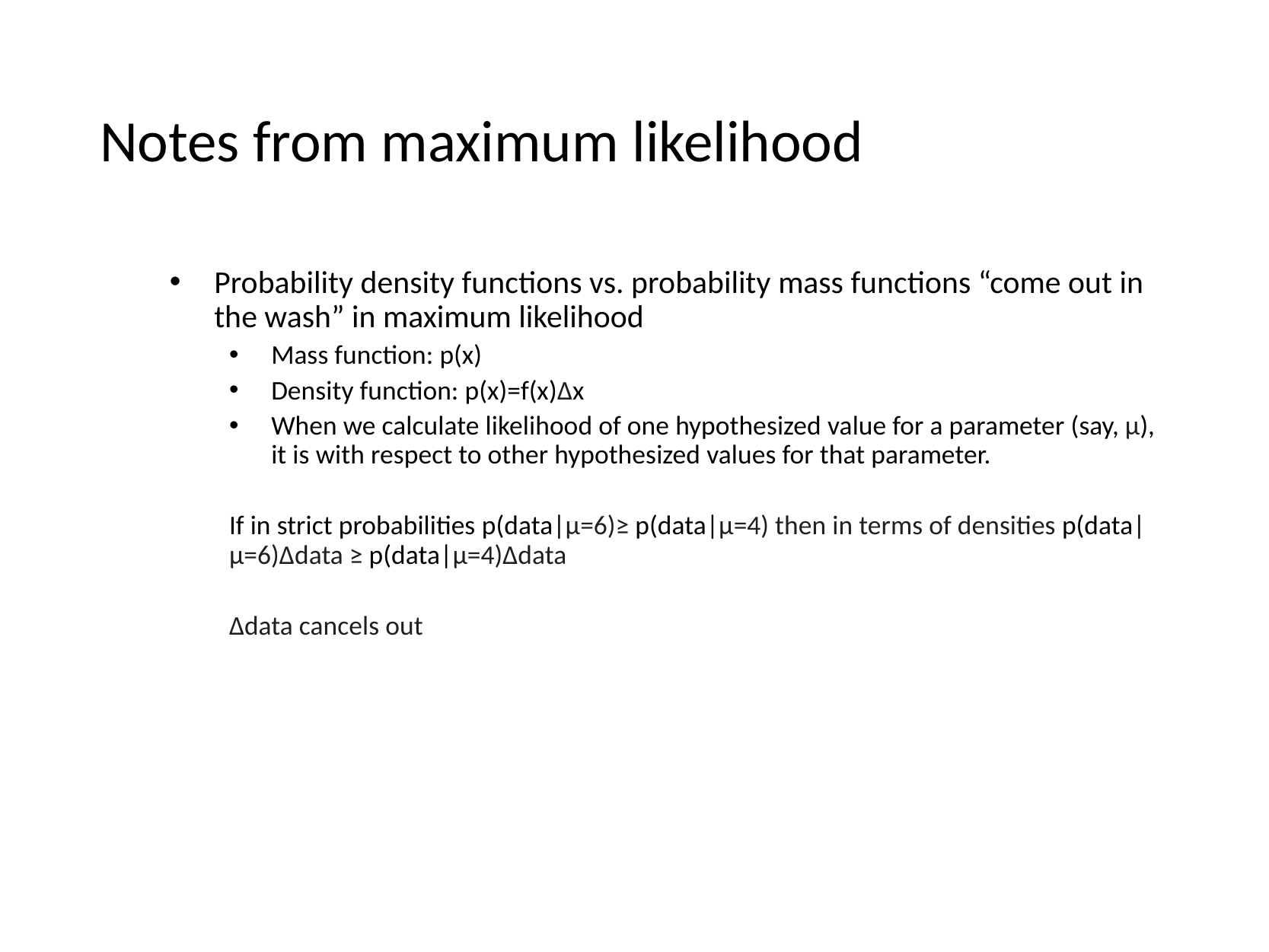

# Notes from maximum likelihood
Probability density functions vs. probability mass functions “come out in the wash” in maximum likelihood
Mass function: p(x)
Density function: p(x)=f(x)Δx
When we calculate likelihood of one hypothesized value for a parameter (say, μ), it is with respect to other hypothesized values for that parameter.

If in strict probabilities p(data|μ=6)≥ p(data|μ=4) then in terms of densities p(data|μ=6)Δdata ≥ p(data|μ=4)Δdata

Δdata cancels out